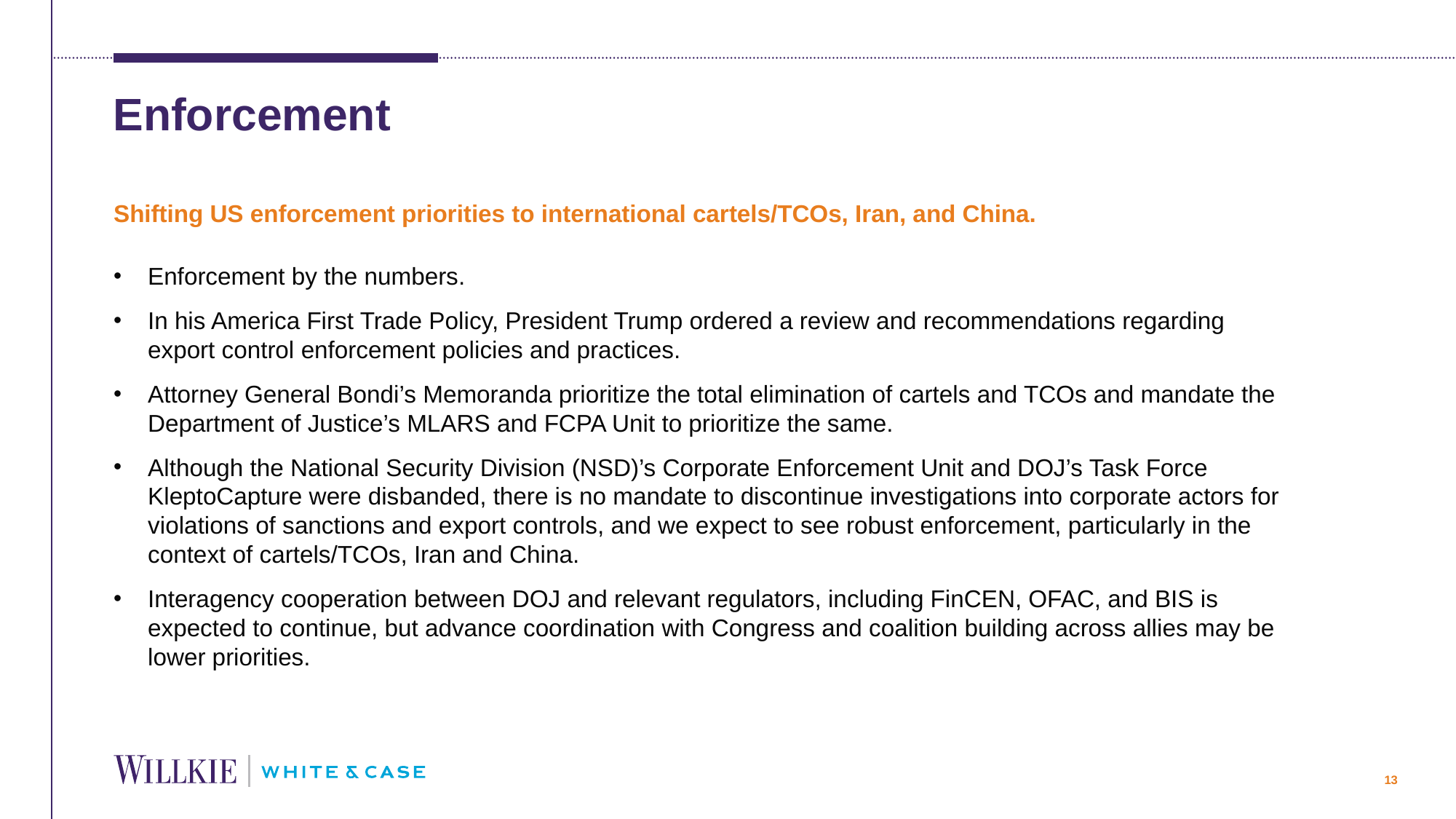

# Enforcement
Shifting US enforcement priorities to international cartels/TCOs, Iran, and China.
Enforcement by the numbers.
In his America First Trade Policy, President Trump ordered a review and recommendations regarding export control enforcement policies and practices.
Attorney General Bondi’s Memoranda prioritize the total elimination of cartels and TCOs and mandate the Department of Justice’s MLARS and FCPA Unit to prioritize the same.
Although the National Security Division (NSD)’s Corporate Enforcement Unit and DOJ’s Task Force KleptoCapture were disbanded, there is no mandate to discontinue investigations into corporate actors for violations of sanctions and export controls, and we expect to see robust enforcement, particularly in the context of cartels/TCOs, Iran and China.
Interagency cooperation between DOJ and relevant regulators, including FinCEN, OFAC, and BIS is expected to continue, but advance coordination with Congress and coalition building across allies may be lower priorities.
13